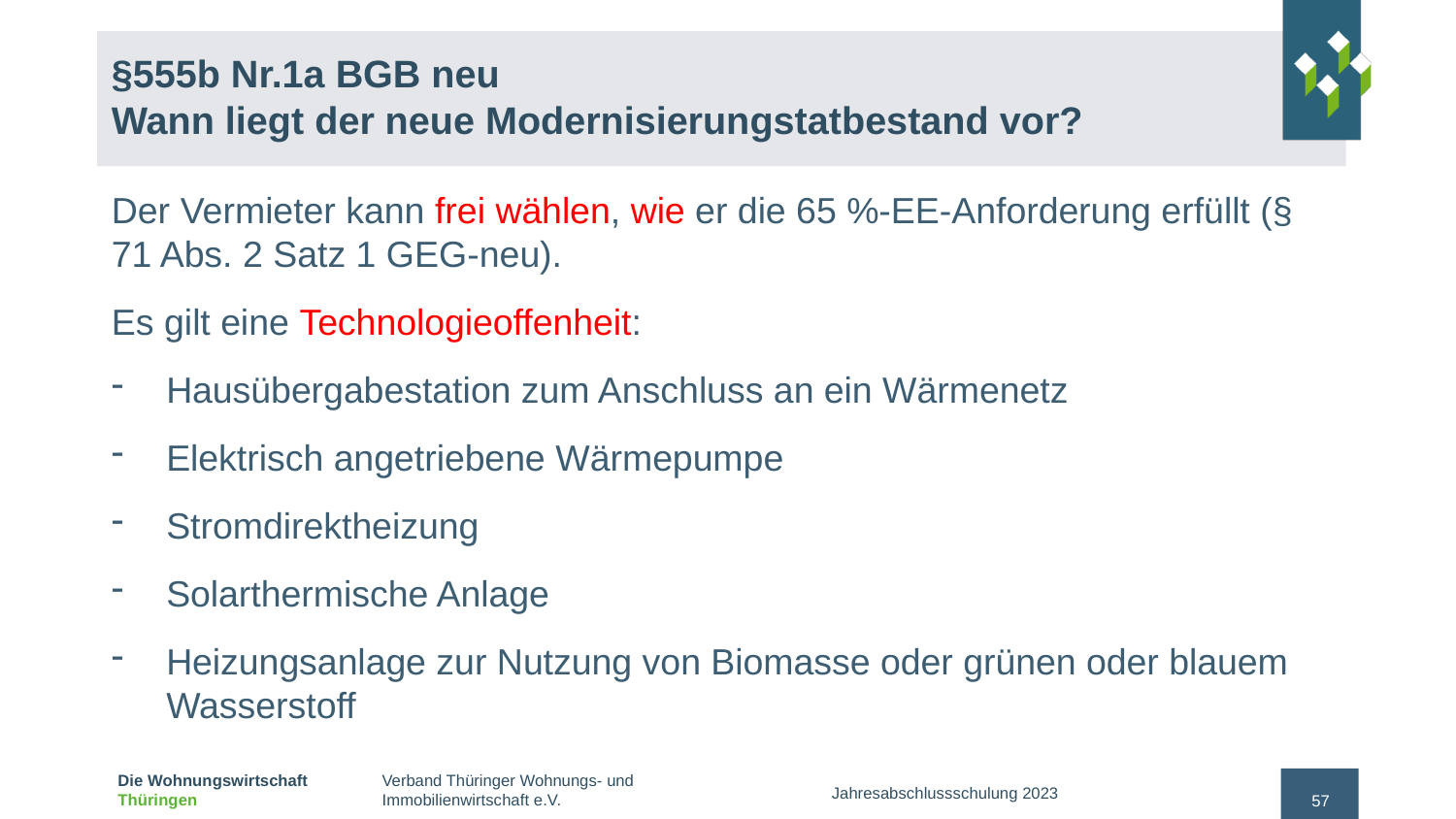

# §555b Nr.1a BGB neu Wann liegt der neue Modernisierungstatbestand vor?
Der Vermieter kann frei wählen, wie er die 65 %-EE-Anforderung erfüllt (§ 71 Abs. 2 Satz 1 GEG-neu).
Es gilt eine Technologieoffenheit:
Hausübergabestation zum Anschluss an ein Wärmenetz
Elektrisch angetriebene Wärmepumpe
Stromdirektheizung
Solarthermische Anlage
Heizungsanlage zur Nutzung von Biomasse oder grünen oder blauem Wasserstoff
Jahresabschlussschulung 2023